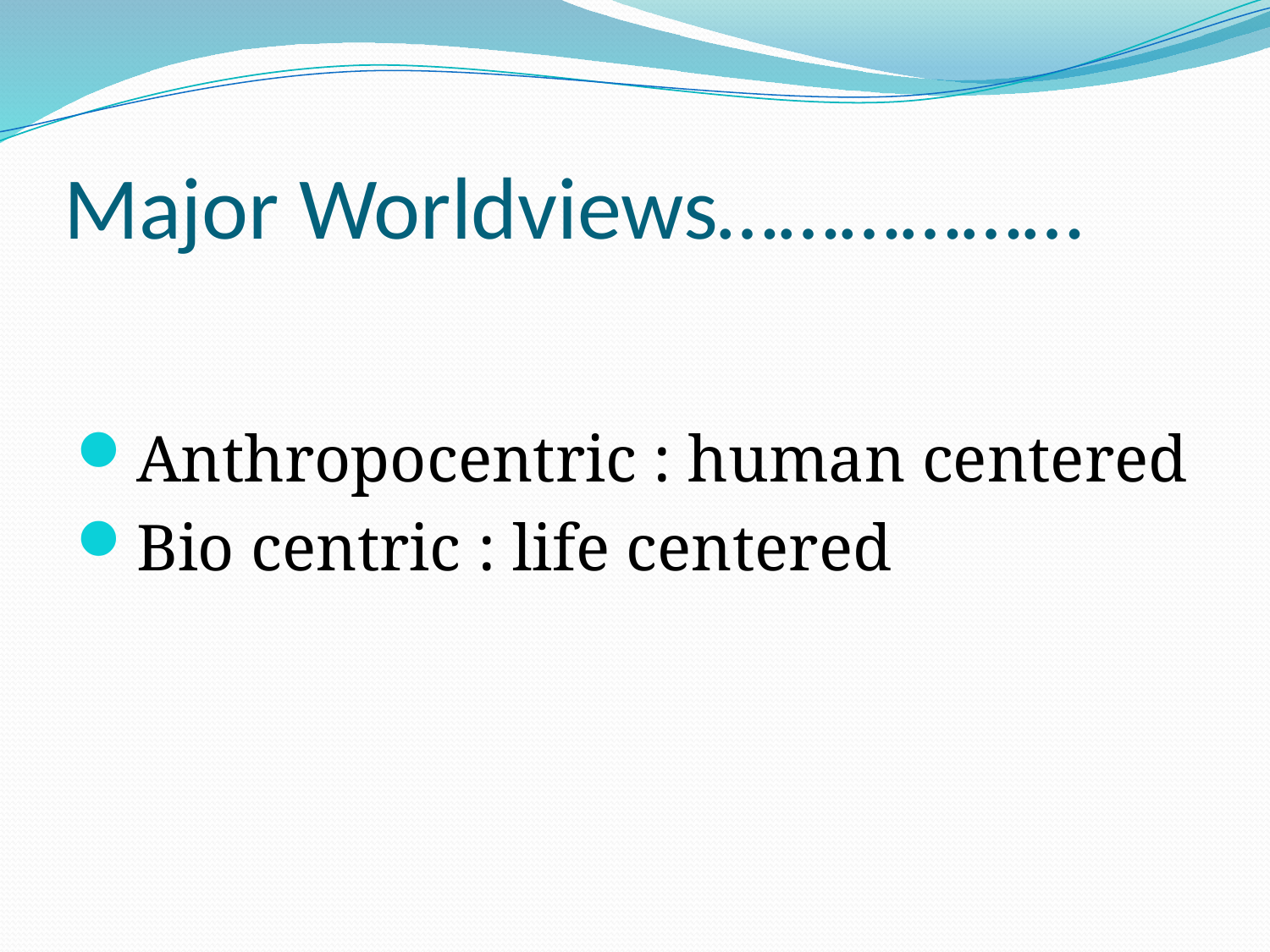

# Major Worldviews………………
Anthropocentric : human centered
Bio centric : life centered